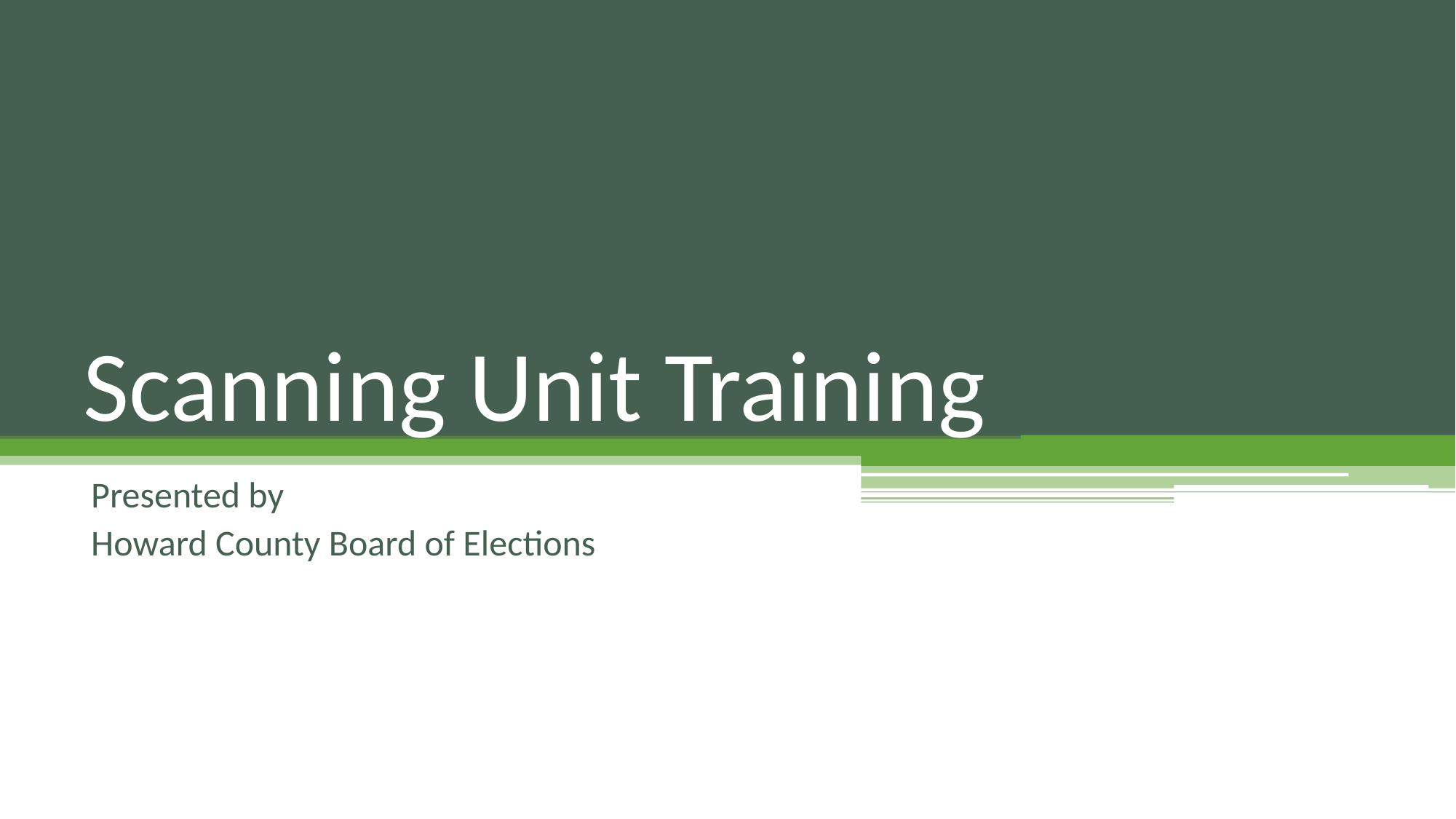

# Scanning Unit Training
Presented by
Howard County Board of Elections